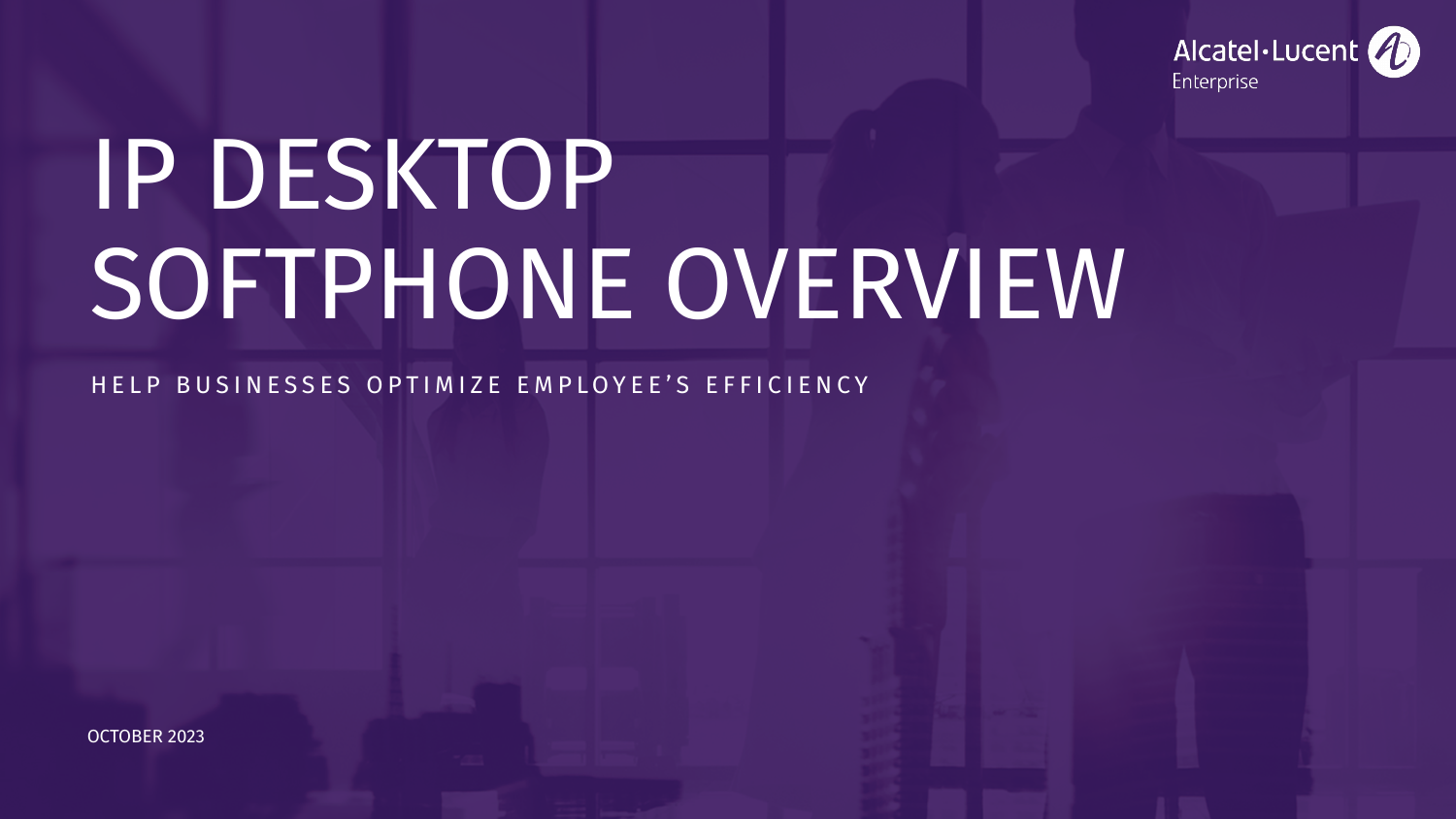

# IP DESKTOP SOFTPHONE OVERVIEW
Help businesses optimize employee’s efficiency
october 2023